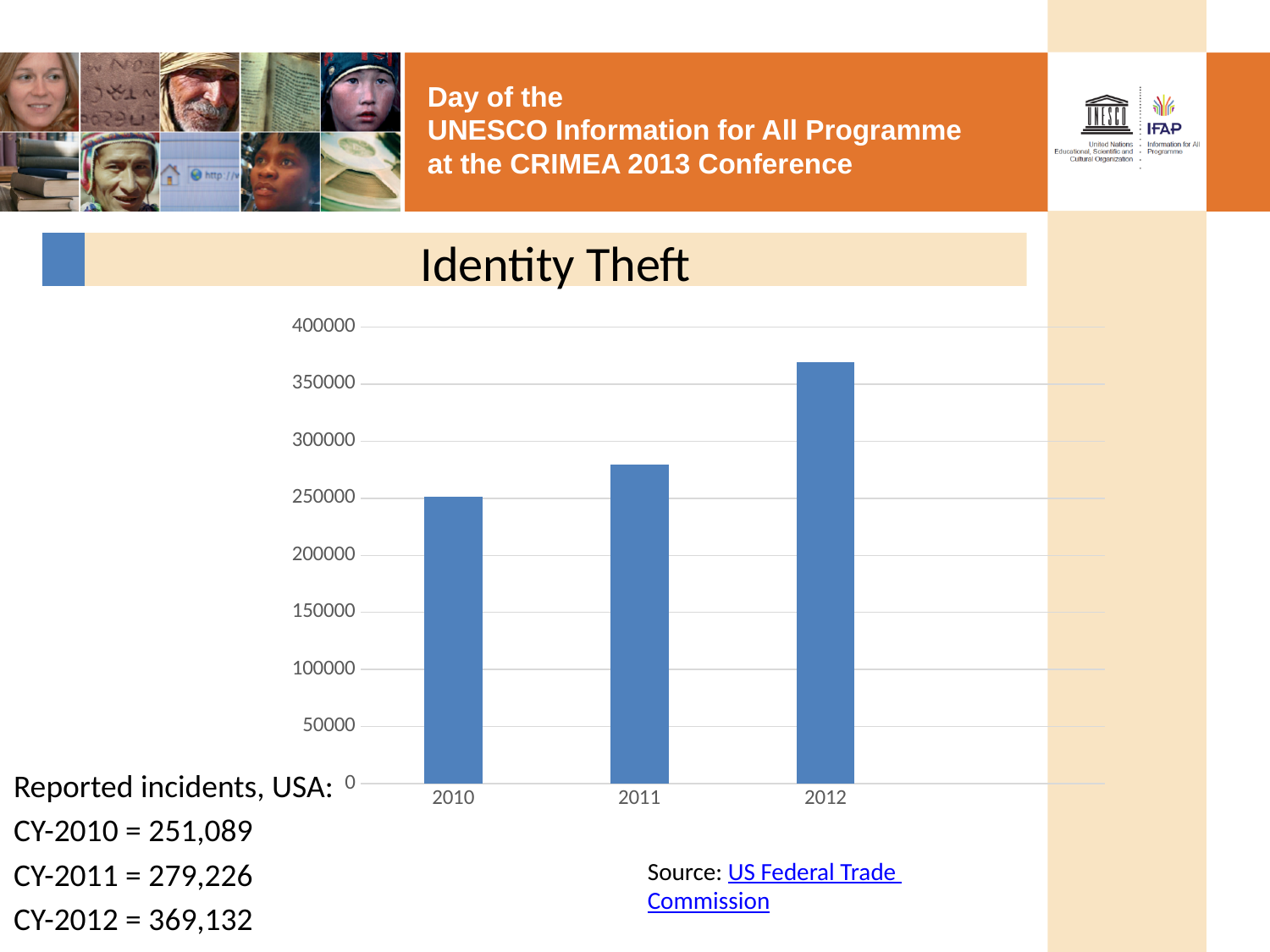

# Identity Theft

### Chart

| Category | Column1 |
|---|---|
| 2010 | 251089.0 |
| 2011 | 279226.0 |
| 2012 | 369132.0 |
|  | None |
Reported incidents, USA:
CY-2010 = 251,089
CY-2011 = 279,226
CY-2012 = 369,132
Source: US Federal Trade Commission